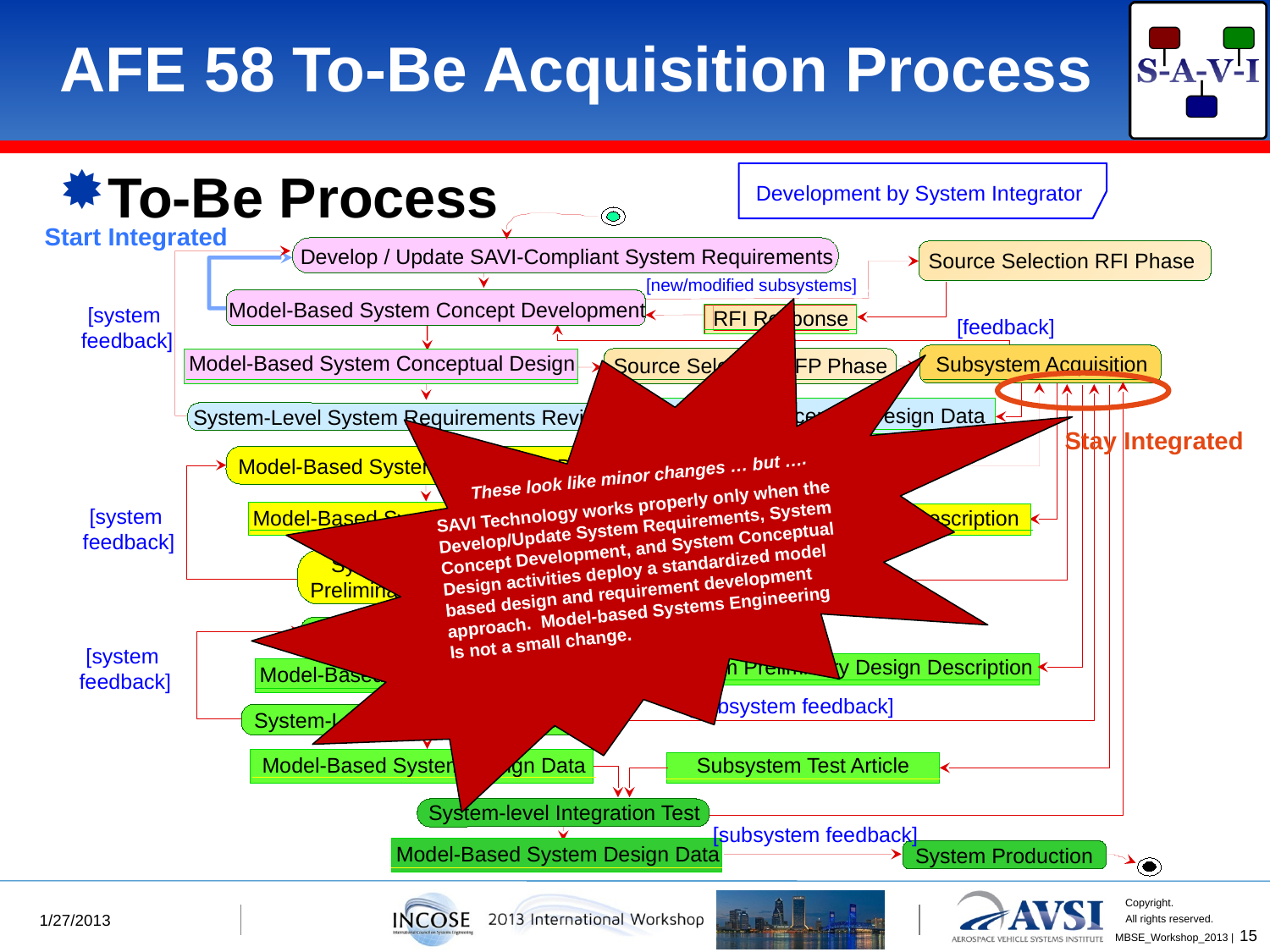

# AFE 58 To-Be Acquisition Process
To-Be Process

Development by System Integrator

Develop / Update SAVI-Compliant System Requirements

Source Selection RFI Phase

[new/modified subsystems]

Model-Based System Concept Development
[system
 feedback]

RFI Response

[feedback]

Model-Based System Conceptual Design
Subsystem Acquisition

Source Selection RFP Phase

Subsystem Conceptual Design Data

System-Level System Requirements Review

[subsystem feedback]

Model-Based System Preliminary Design

[system
 feedback]

Model-Based System Design Data
Subsystem Preliminary Design Description

[subsystem feedback]
System-Level System
Preliminary Design Review

System Detailed Design

[system
 feedback]

Subsystem Preliminary Design Description

Model-Based System Design Data

[subsystem feedback]

System-Level Critical Design Review

Subsystem Test Article
Model-Based System Design Data

System-level Integration Test

[subsystem feedback]

Model-Based System Design Data

System Production

Start Integrated

These look like minor changes … but ….

SAVI Technology works properly only when the Develop/Update System Requirements, System Concept Development, and System Conceptual Design activities deploy a standardized model based design and requirement development approach.  Model-based Systems Engineering
Is not a small change.

Stay Integrated